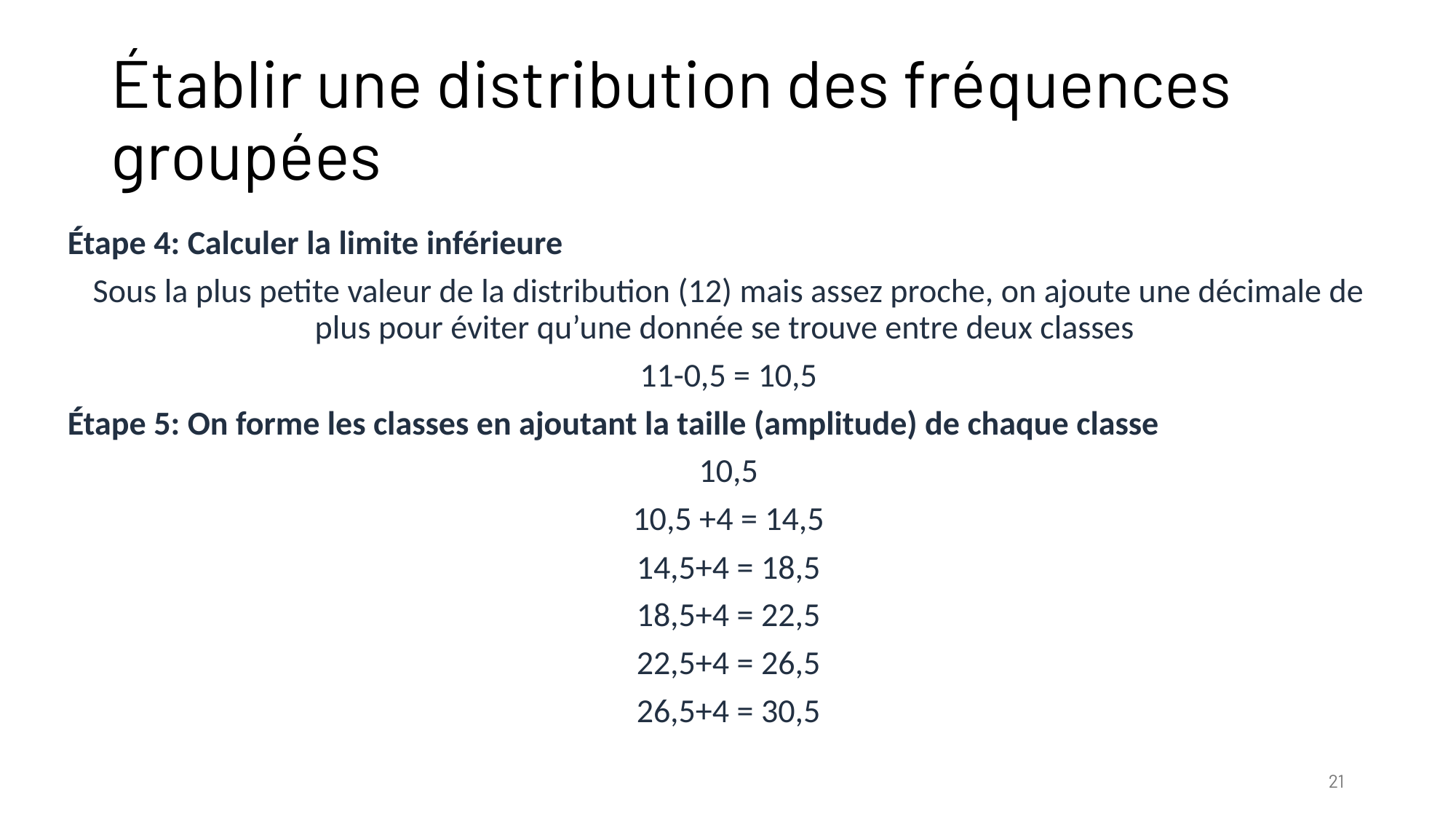

# Établir une distribution des fréquences groupées
Étape 4: Calculer la limite inférieure
Sous la plus petite valeur de la distribution (12) mais assez proche, on ajoute une décimale de plus pour éviter qu’une donnée se trouve entre deux classes
11-0,5 = 10,5
Étape 5: On forme les classes en ajoutant la taille (amplitude) de chaque classe
10,5
10,5 +4 = 14,5
14,5+4 = 18,5
18,5+4 = 22,5
22,5+4 = 26,5
26,5+4 = 30,5
21